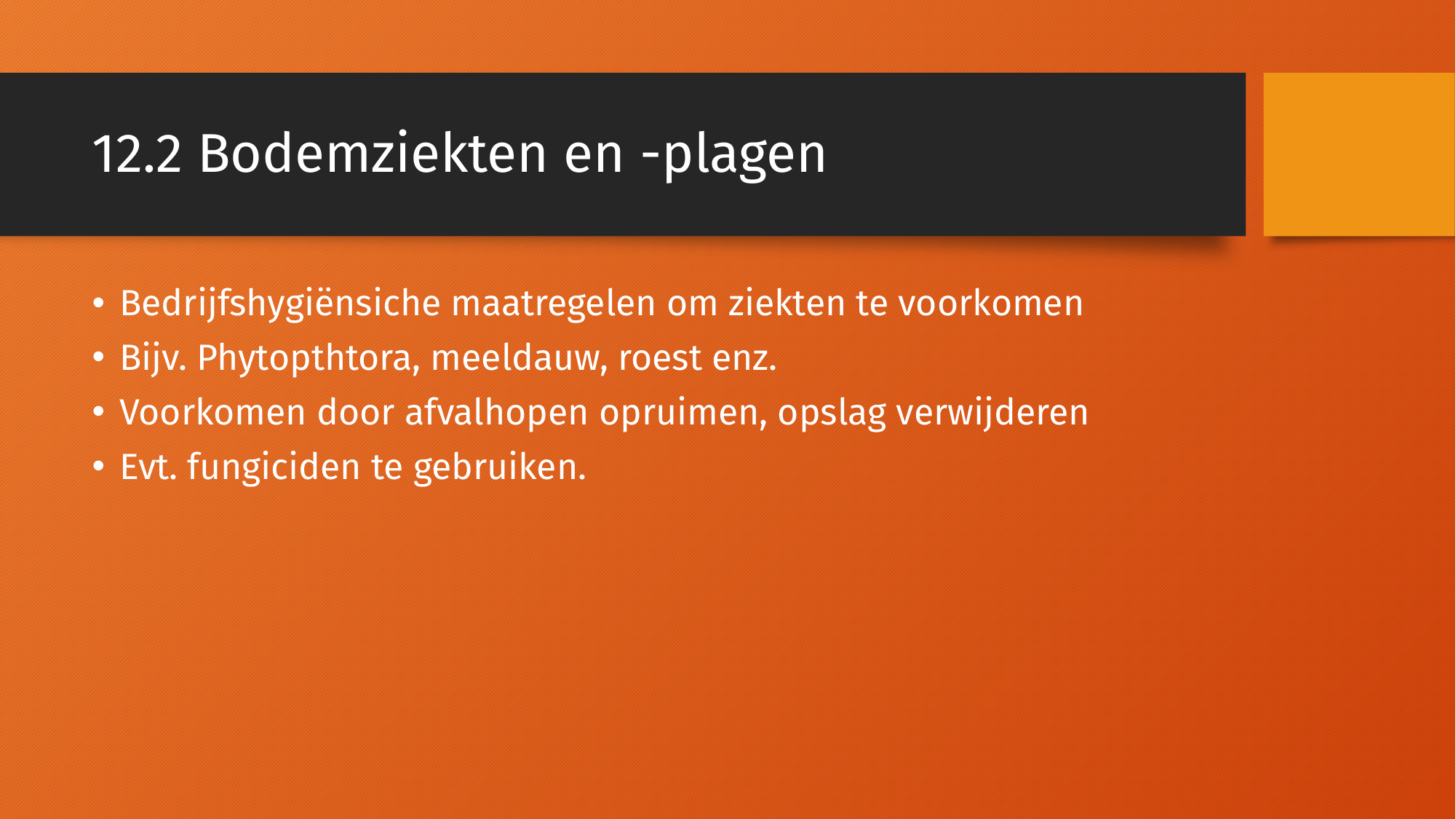

# 12.2 Bodemziekten en -plagen
Bedrijfshygiënsiche maatregelen om ziekten te voorkomen
Bijv. Phytopthtora, meeldauw, roest enz.
Voorkomen door afvalhopen opruimen, opslag verwijderen
Evt. fungiciden te gebruiken.